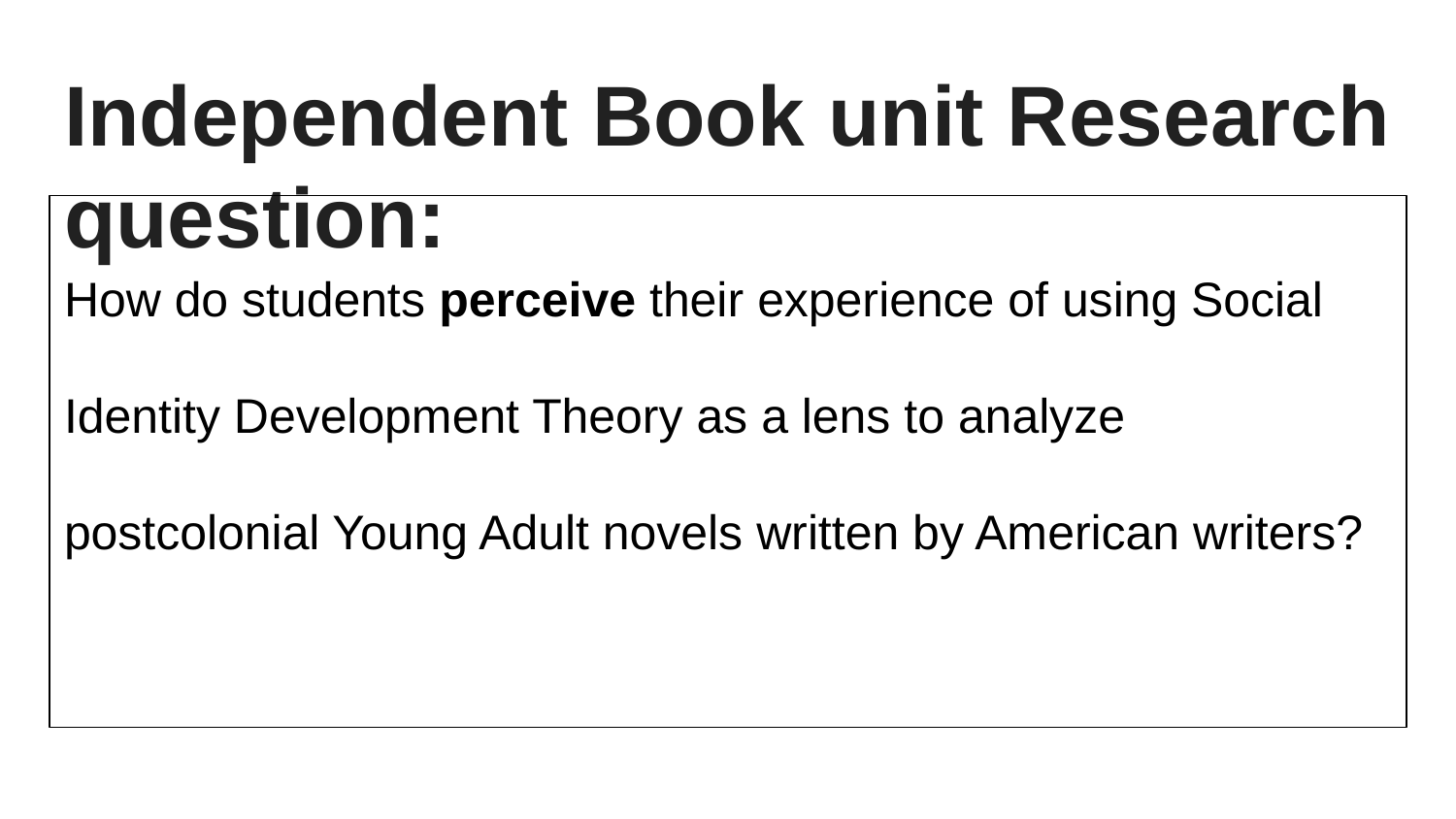

# Independent Book unit Research question:
How do students perceive their experience of using Social Identity Development Theory as a lens to analyze postcolonial Young Adult novels written by American writers?